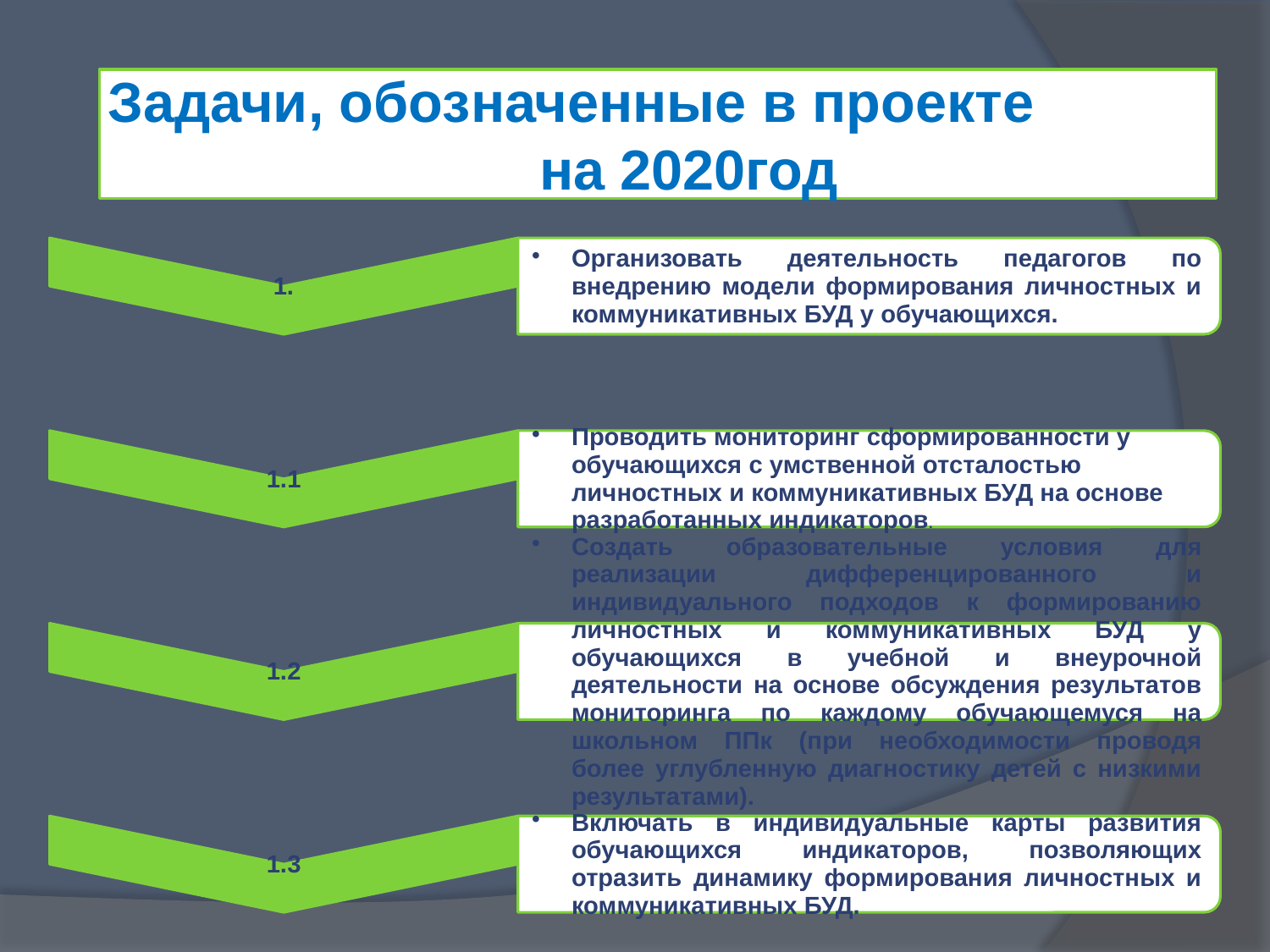

# Задачи, обозначенные в проекте                на 2020год
1.
Организовать деятельность педагогов по внедрению модели формирования личностных и коммуникативных БУД у обучающихся.
1.1
Проводить мониторинг сформированности у обучающихся с умственной отсталостью личностных и коммуникативных БУД на основе разработанных индикаторов.
1.2
Создать образовательные условия для реализации дифференцированного и индивидуального подходов к формированию личностных и коммуникативных БУД у обучающихся в учебной и внеурочной деятельности на основе обсуждения результатов мониторинга по каждому обучающемуся на школьном ППк (при необходимости проводя более углубленную диагностику детей с низкими результатами).
Включать в индивидуальные карты развития обучающихся индикаторов, позволяющих отразить динамику формирования личностных и коммуникативных БУД.
1.3